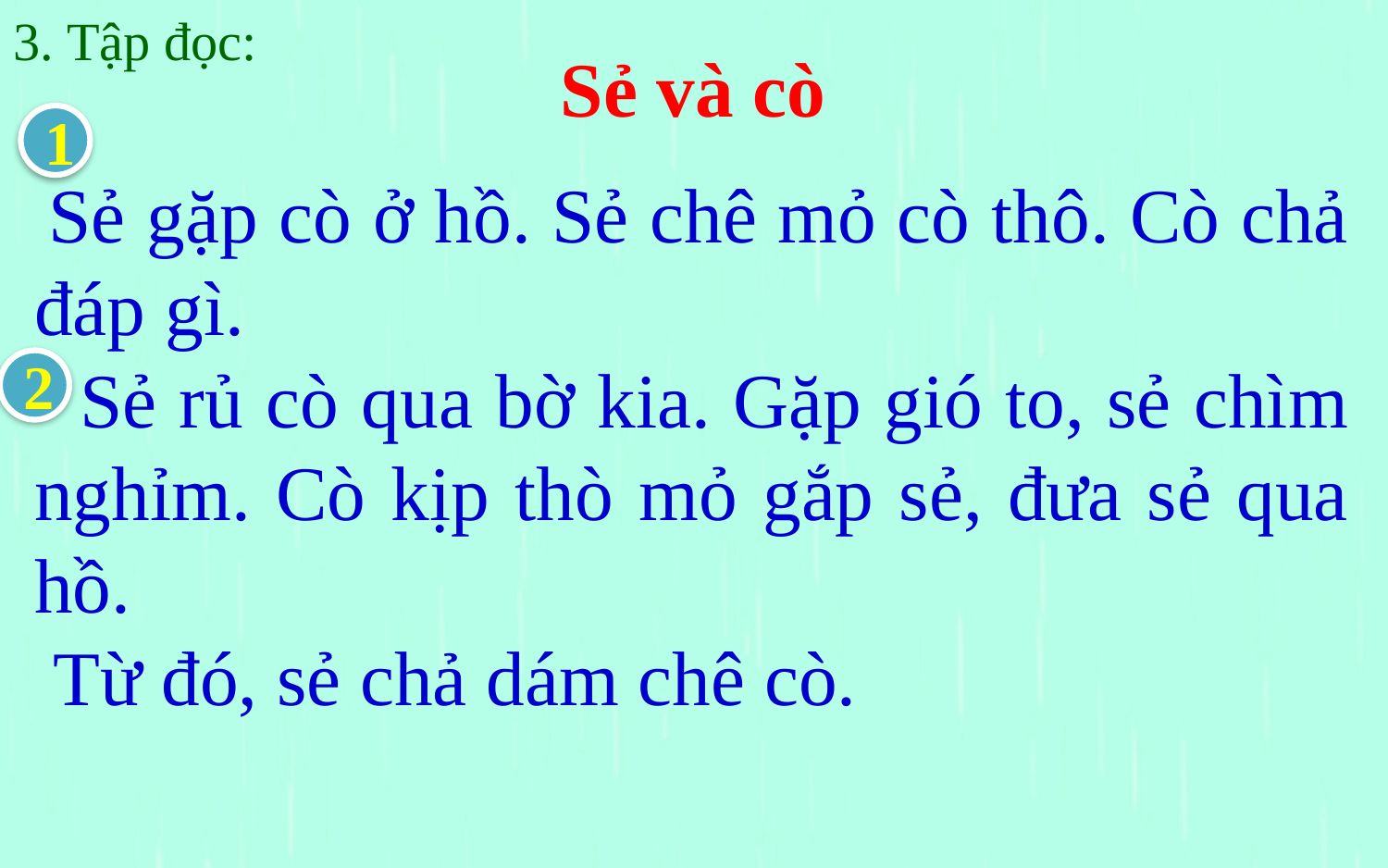

3. Tập đọc:
Sẻ và cò
1
 Sẻ gặp cò ở hồ. Sẻ chê mỏ cò thô. Cò chả đáp gì.
  Sẻ rủ cò qua bờ kia. Gặp gió to, sẻ chìm nghỉm. Cò kịp thò mỏ gắp sẻ, đưa sẻ qua hồ.
 Từ đó, sẻ chả dám chê cò.
2